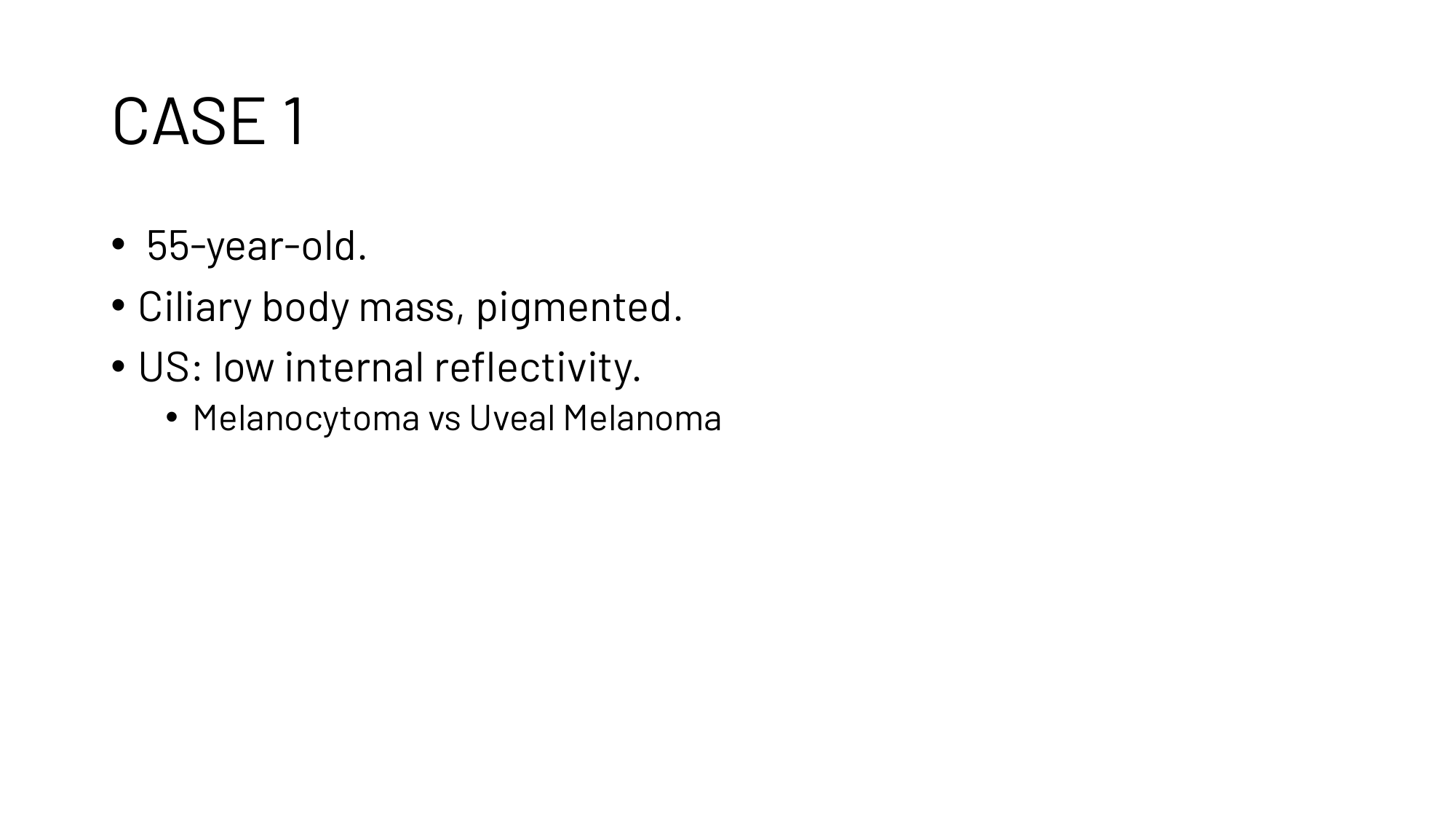

# CASE 1
 55-year-old.
Ciliary body mass, pigmented.
US: low internal reflectivity.
Melanocytoma vs Uveal Melanoma